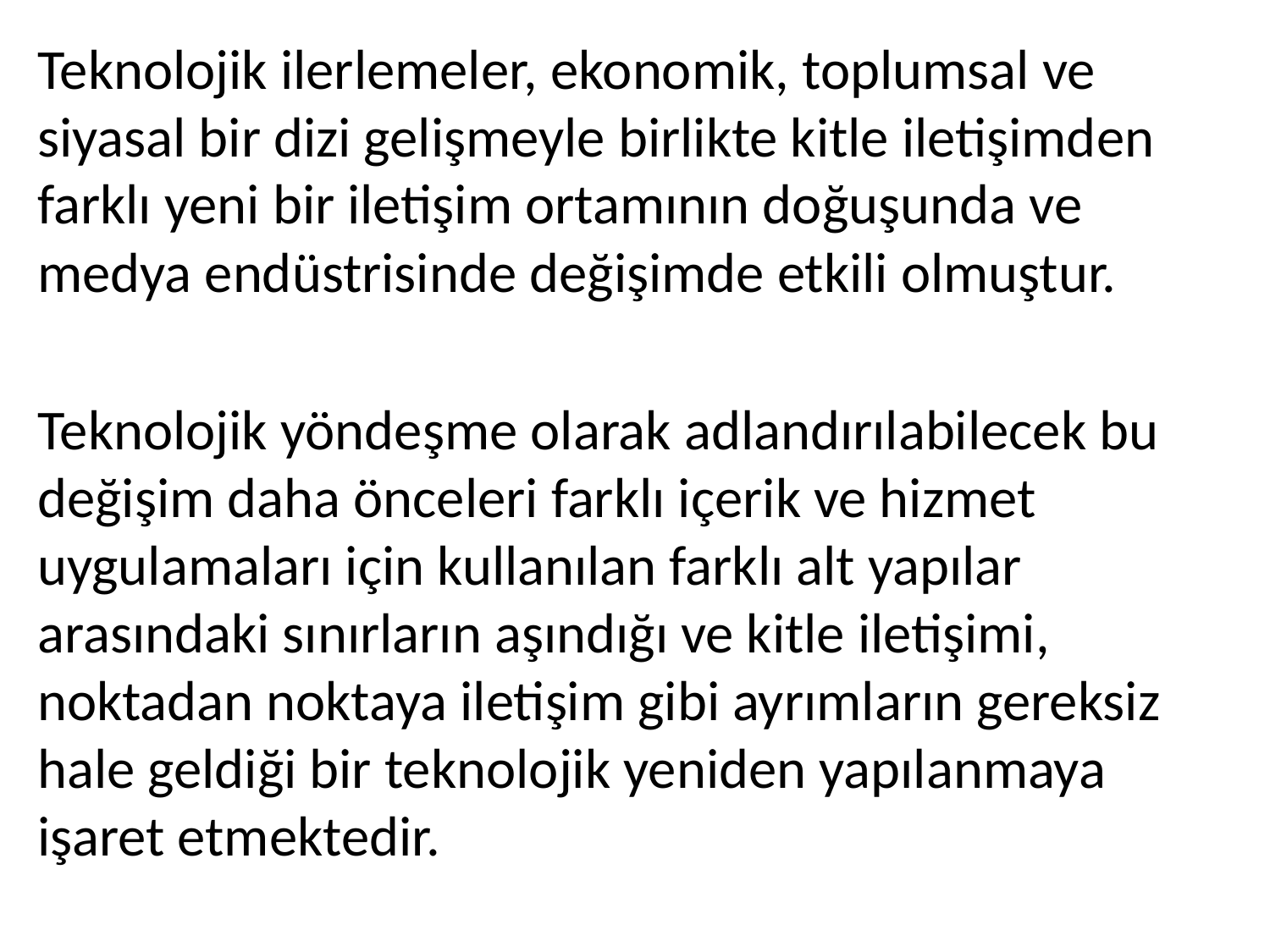

Teknolojik ilerlemeler, ekonomik, toplumsal ve siyasal bir dizi gelişmeyle birlikte kitle iletişimden farklı yeni bir iletişim ortamının doğuşunda ve medya endüstrisinde değişimde etkili olmuştur.

Teknolojik yöndeşme olarak adlandırılabilecek bu değişim daha önceleri farklı içerik ve hizmet uygulamaları için kullanılan farklı alt yapılar arasındaki sınırların aşındığı ve kitle iletişimi, noktadan noktaya iletişim gibi ayrımların gereksiz hale geldiği bir teknolojik yeniden yapılanmaya işaret etmektedir.